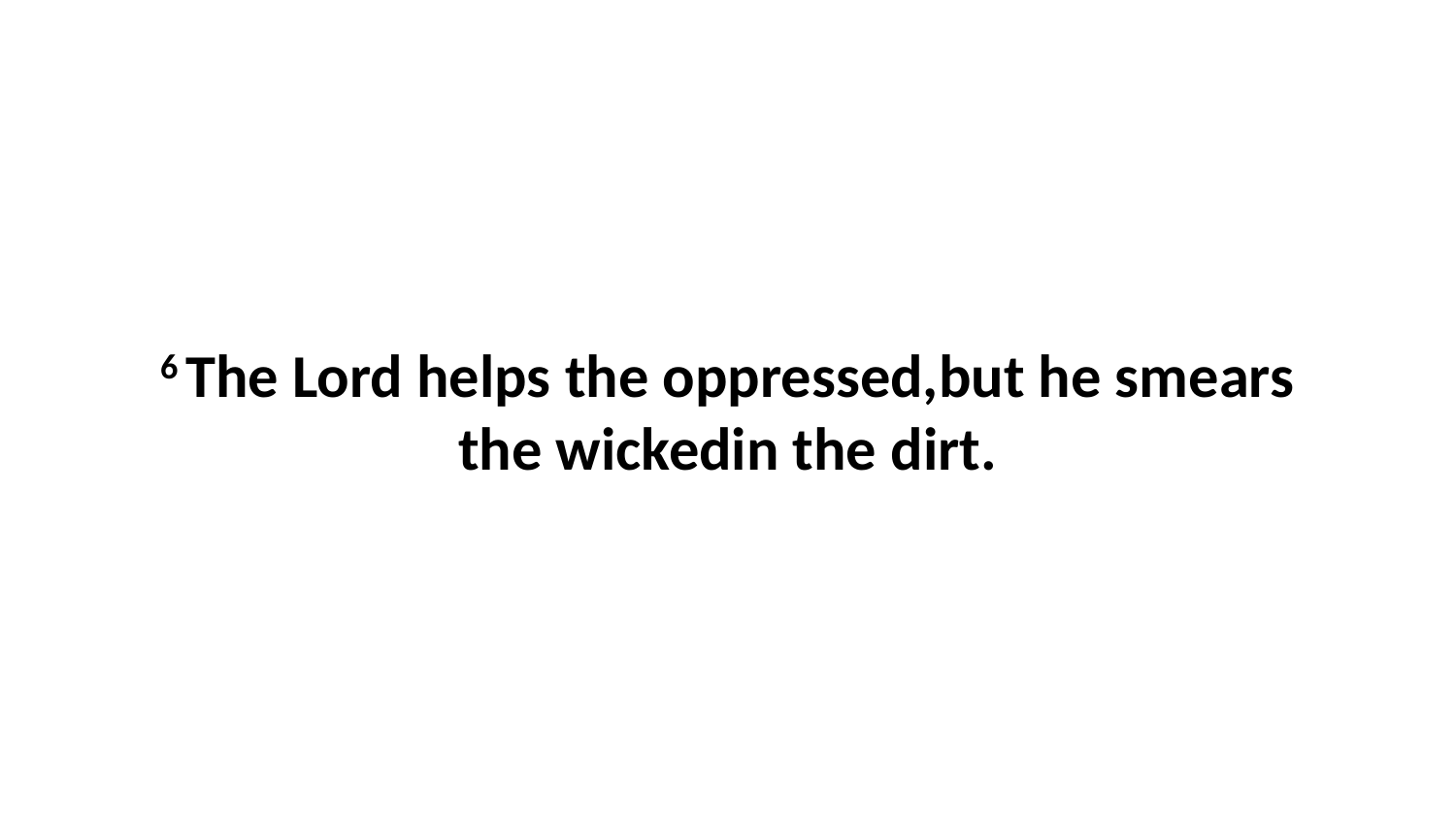

6 The Lord helps the oppressed,but he smears the wickedin the dirt.